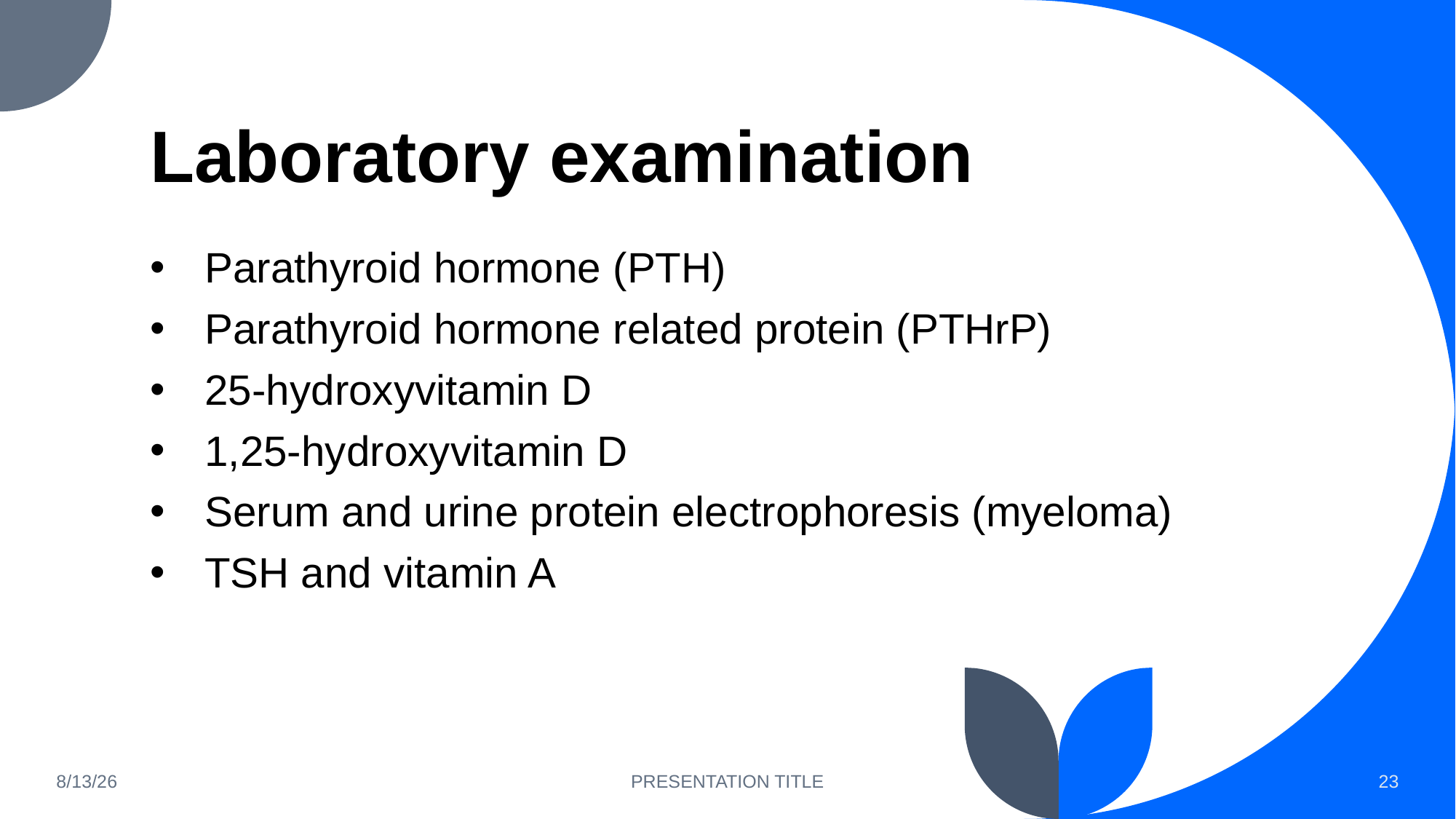

# Laboratory examination
Parathyroid hormone (PTH)
Parathyroid hormone related protein (PTHrP)
25-hydroxyvitamin D
1,25-hydroxyvitamin D
Serum and urine protein electrophoresis (myeloma)
TSH and vitamin A
8/13/26
PRESENTATION TITLE
23